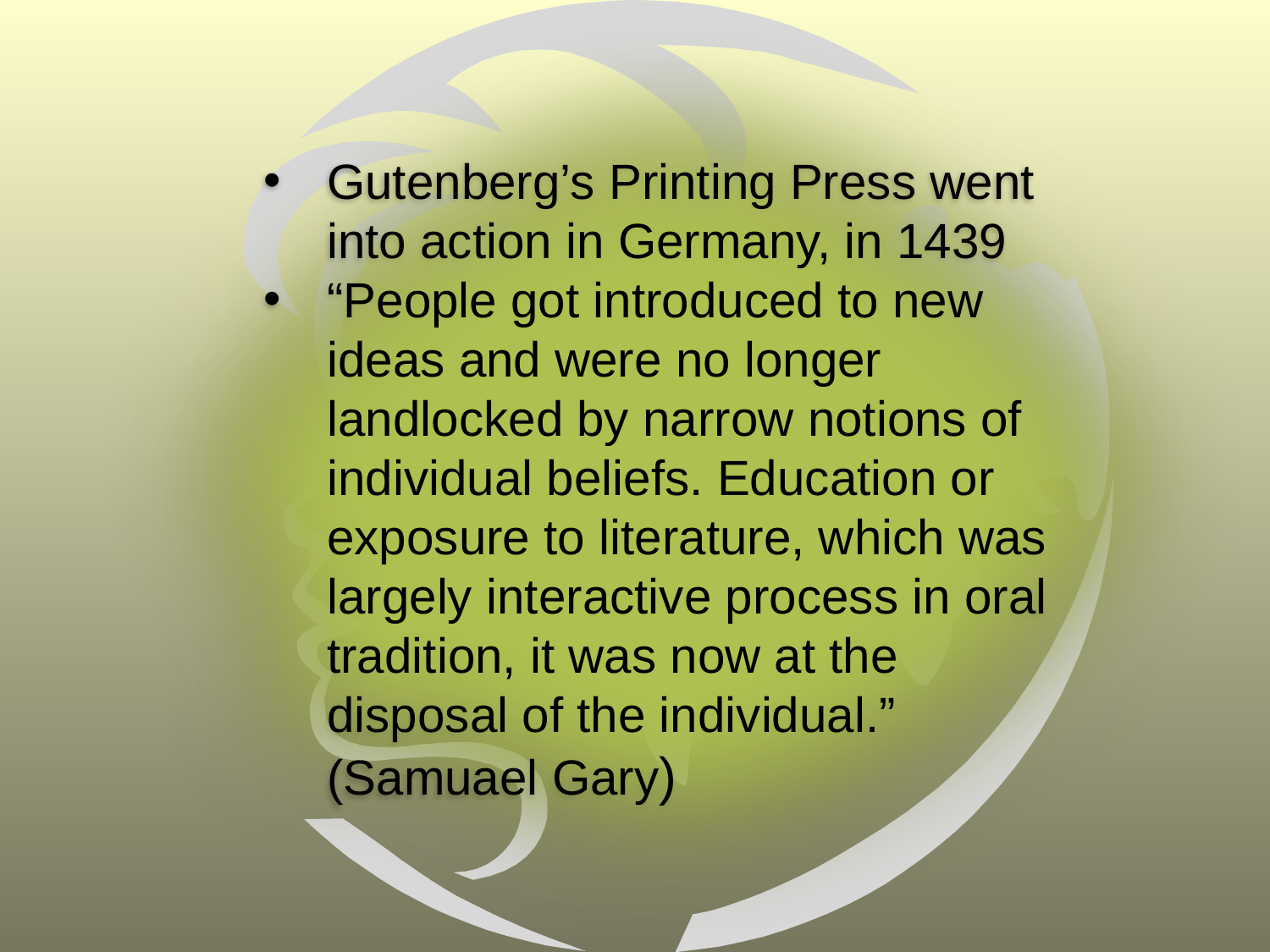

Gutenberg’s Printing Press went into action in Germany, in 1439
“People got introduced to new ideas and were no longer landlocked by narrow notions of individual beliefs. Education or exposure to literature, which was largely interactive process in oral tradition, it was now at the disposal of the individual.” (Samuael Gary)